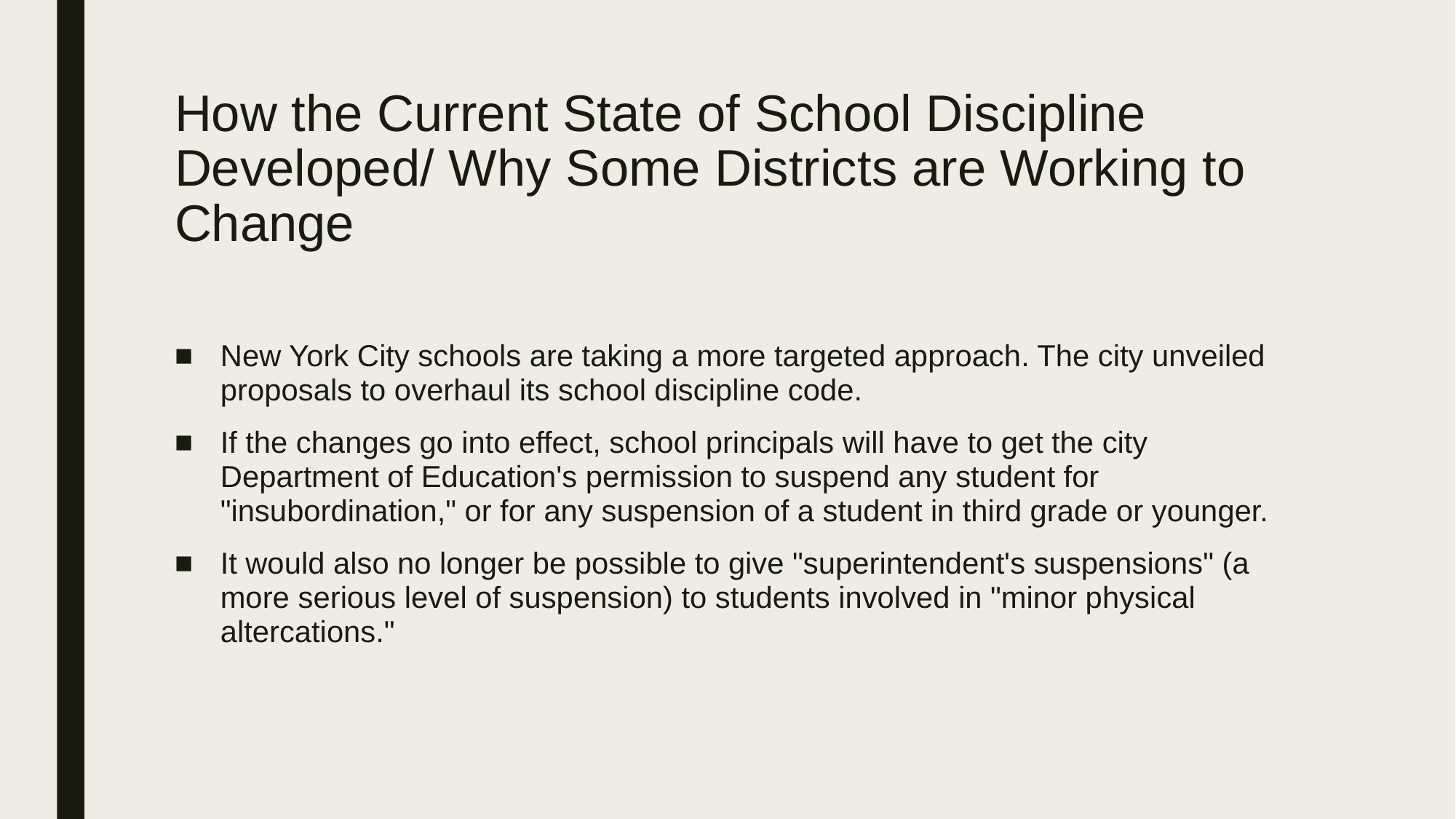

# How the Current State of School Discipline Developed/ Why Some Districts are Working to Change
New York City schools are taking a more targeted approach. The city unveiled proposals to overhaul its school discipline code.
If the changes go into effect, school principals will have to get the city Department of Education's permission to suspend any student for "insubordination," or for any suspension of a student in third grade or younger.
It would also no longer be possible to give "superintendent's suspensions" (a more serious level of suspension) to students involved in "minor physical altercations."